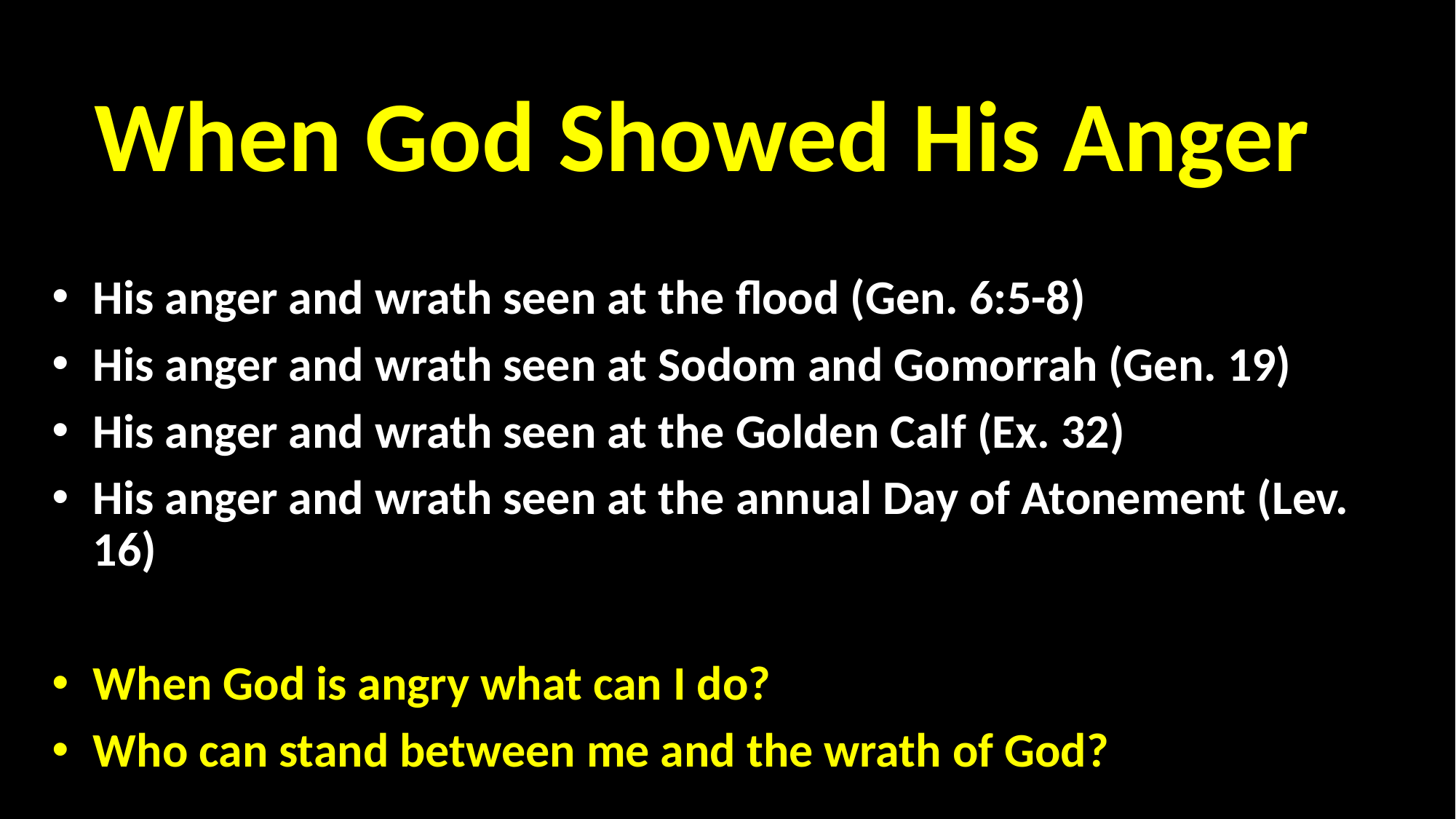

When God Showed His Anger
His anger and wrath seen at the flood (Gen. 6:5-8)
His anger and wrath seen at Sodom and Gomorrah (Gen. 19)
His anger and wrath seen at the Golden Calf (Ex. 32)
His anger and wrath seen at the annual Day of Atonement (Lev. 16)

When God is angry what can I do?
Who can stand between me and the wrath of God?